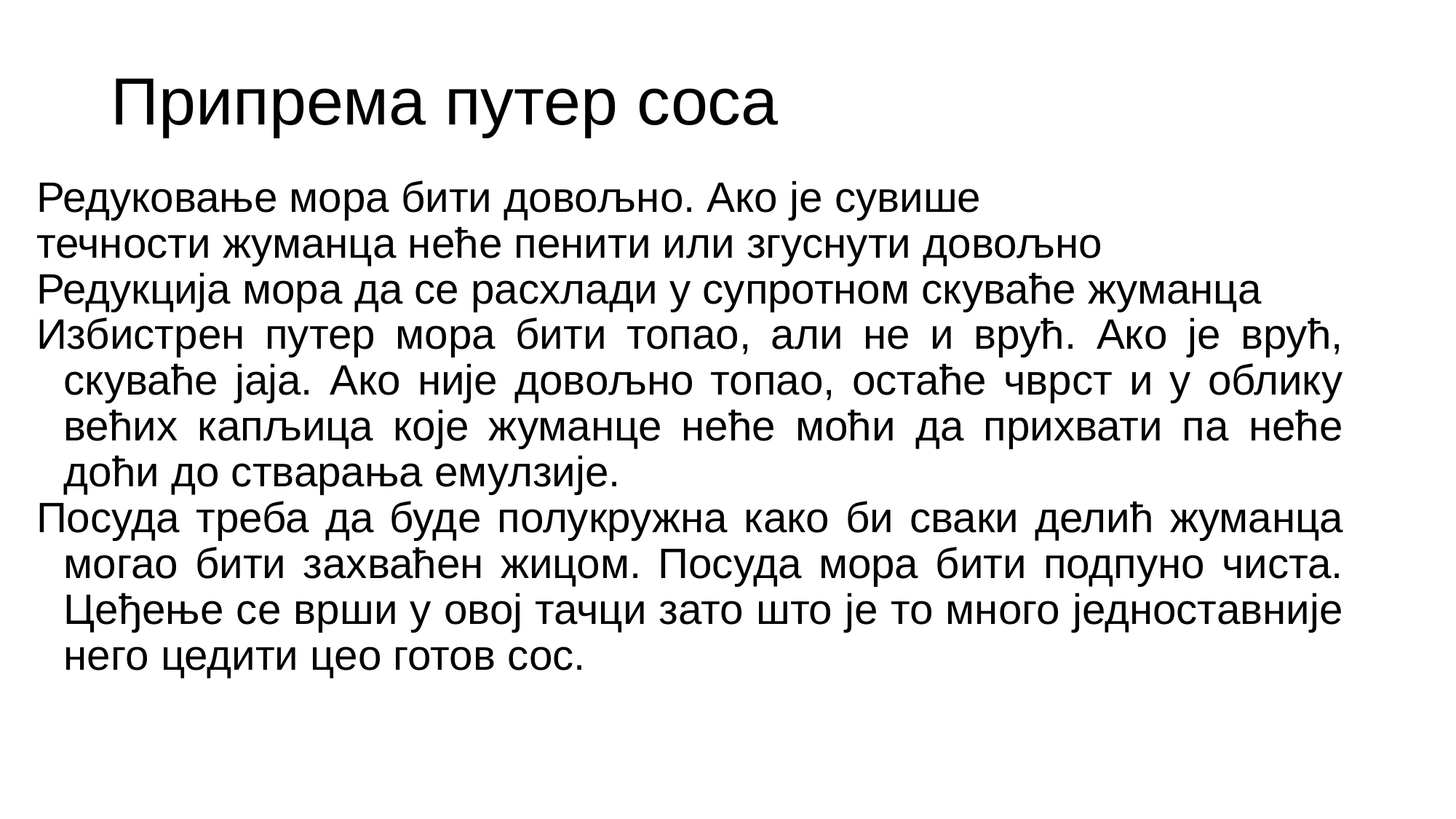

# Припрема путер соса
Редуковање мора бити довољно. Ако је сувише
течности жуманца неће пенити или згуснути довољно
Редукција мора да се расхлади у супротном скуваће жуманца
Избистрен путер мора бити топао, али не и врућ. Ако је врућ, скуваће јаја. Ако није довољно топао, остаће чврст и у облику већих капљица које жуманце неће моћи да прихвати па неће доћи до стварања емулзије.
Посуда треба да буде полукружна како би сваки делић жуманца могао бити захваћен жицом. Посуда мора бити подпуно чиста. Цеђење се врши у овој тачци зато што је то много једноставније него цедити цео готов сос.